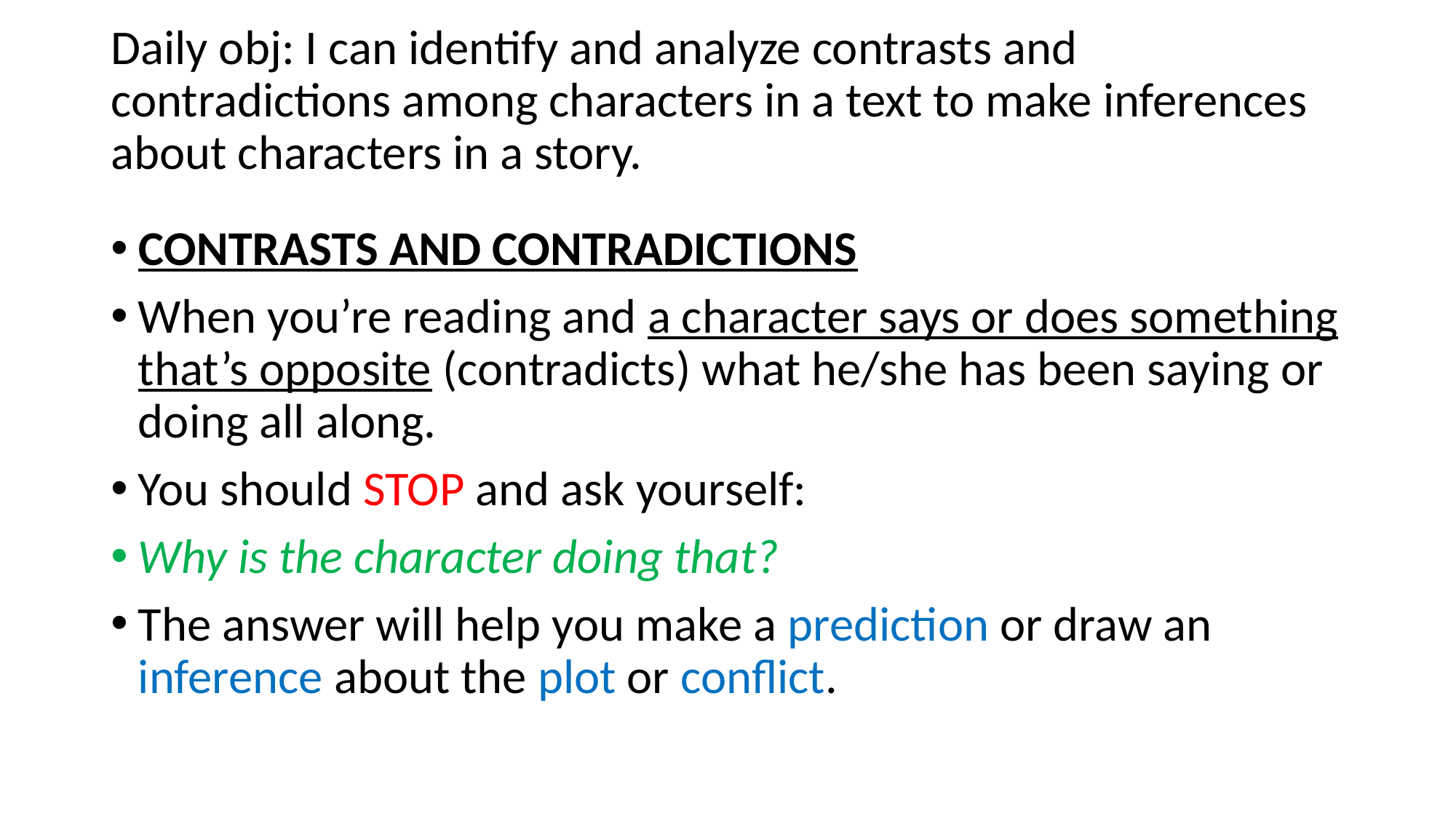

# Daily obj: I can identify and analyze contrasts and contradictions among characters in a text to make inferences about characters in a story.
CONTRASTS AND CONTRADICTIONS
When you’re reading and a character says or does something that’s opposite (contradicts) what he/she has been saying or doing all along.
You should STOP and ask yourself:
Why is the character doing that?
The answer will help you make a prediction or draw an inference about the plot or conflict.